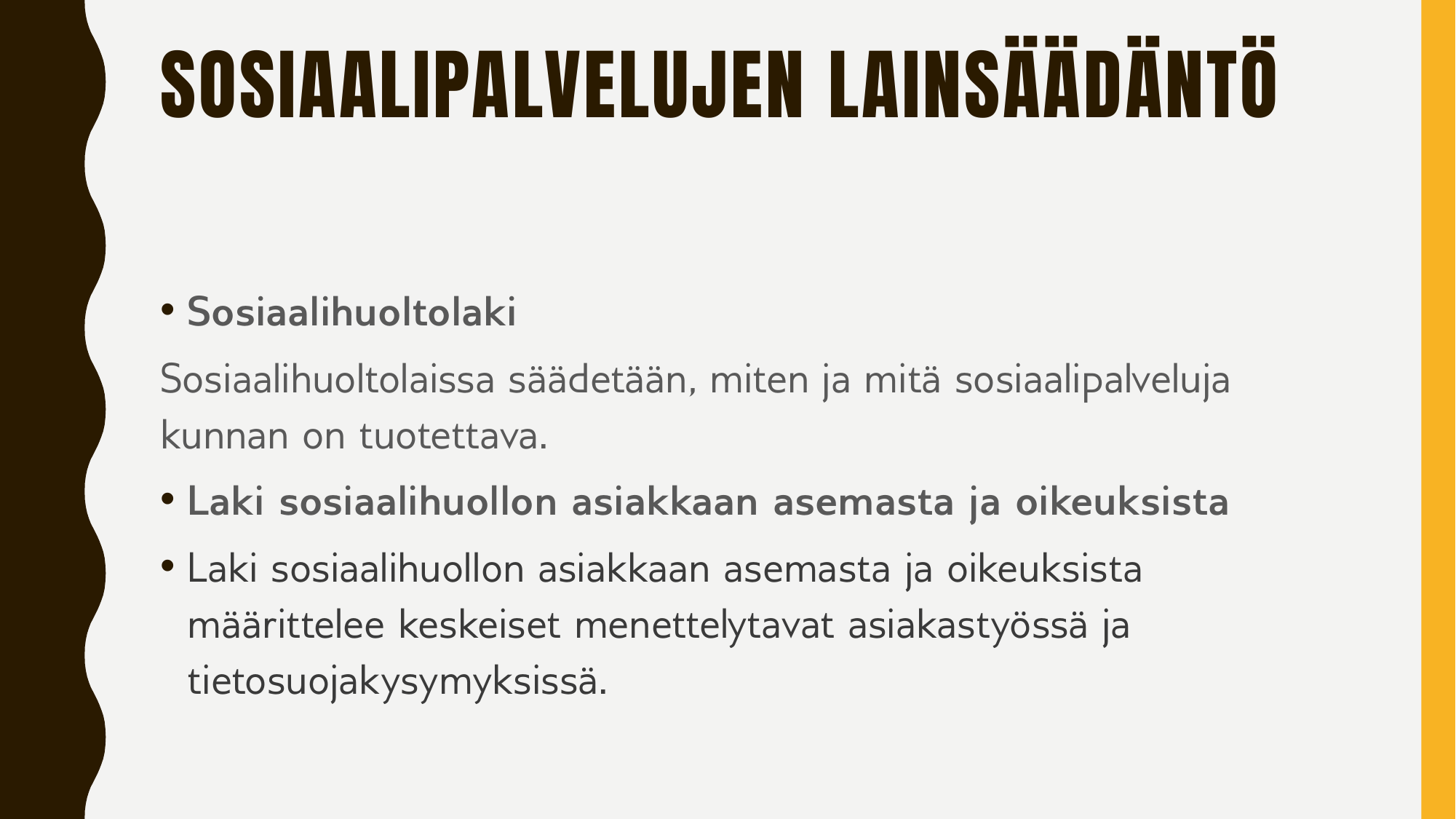

# Sosiaalipalvelujen lainsäädäntö
Sosiaalihuoltolaki
Sosiaalihuoltolaissa säädetään, miten ja mitä sosiaalipalveluja kunnan on tuotettava.
Laki sosiaalihuollon asiakkaan asemasta ja oikeuksista
Laki sosiaalihuollon asiakkaan asemasta ja oikeuksista määrittelee keskeiset menettelytavat asiakastyössä ja tietosuojakysymyksissä.